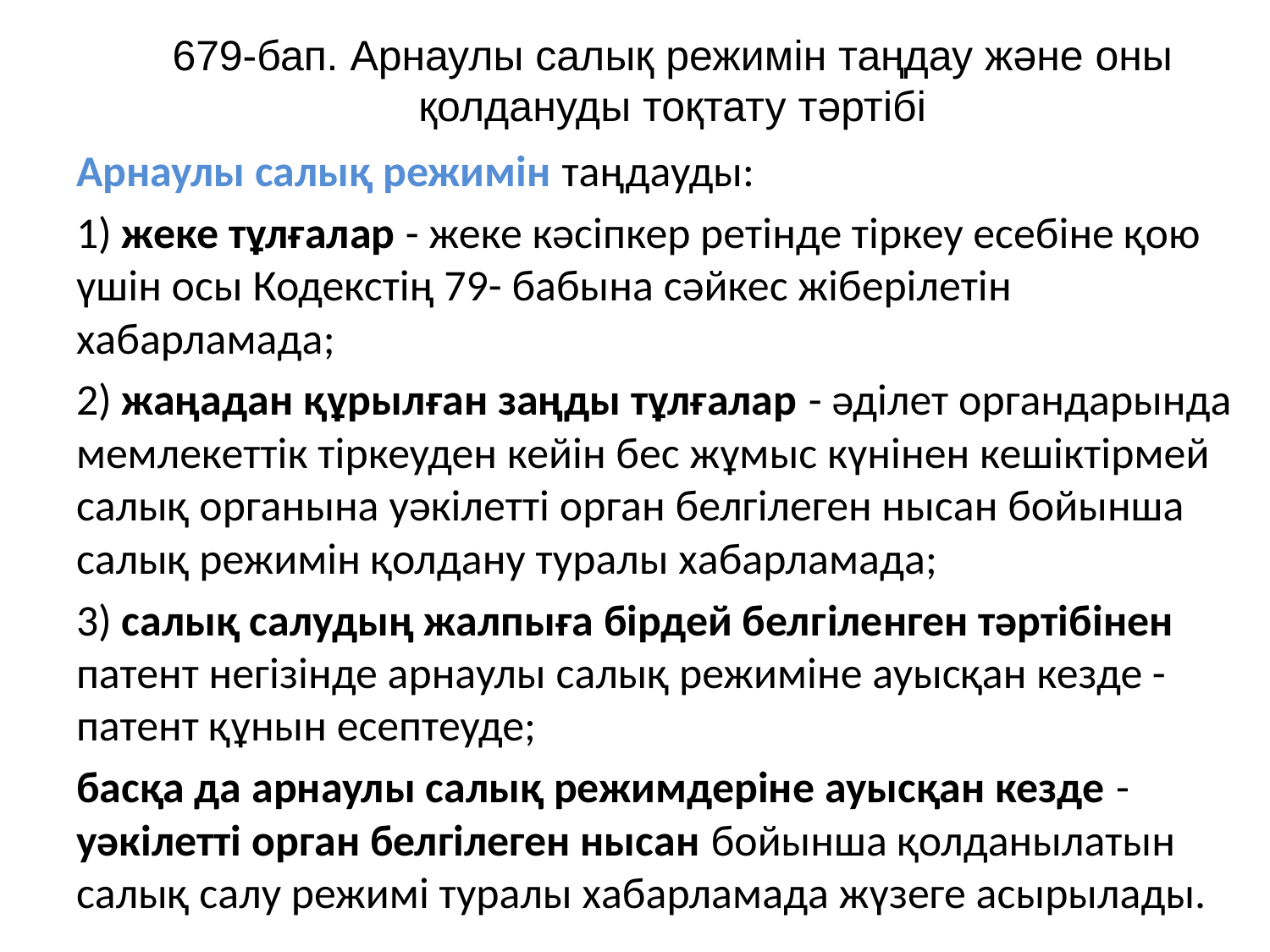

# 679-бап. Арнаулы салық режимiн таңдау және оны қолдануды тоқтату тәртібі
Арнаулы салық режимін таңдауды:
1) жеке тұлғалар - жеке кәсіпкер ретінде тіркеу есебіне қою үшін осы Кодекстің 79- бабына сәйкес жіберілетін хабарламада;
2) жаңадан құрылған заңды тұлғалар - әділет органдарында мемлекеттік тіркеуден кейін бес жұмыс күнінен кешіктірмей салық органына уәкілетті орган белгілеген нысан бойынша салық режимін қолдану туралы хабарламада;
3) салық салудың жалпыға бірдей белгiленген тәртібінен патент негізінде арнаулы салық режиміне ауысқан кезде - патент құнын есептеуде;
басқа да арнаулы салық режимдеріне ауысқан кезде - уәкілетті орган белгілеген нысан бойынша қолданылатын салық салу режимі туралы хабарламада жүзеге асырылады.